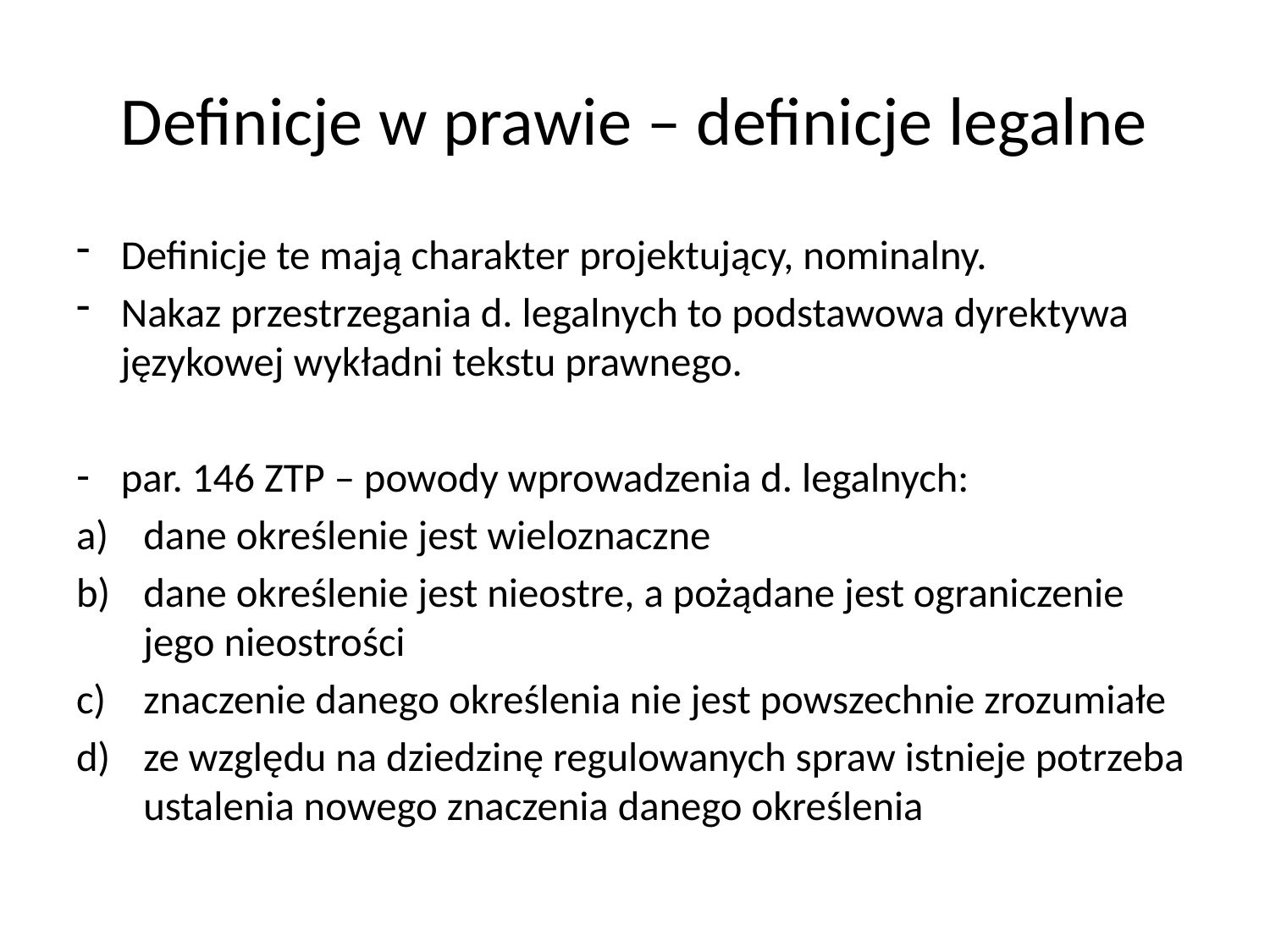

# Definicje w prawie – definicje legalne
Definicje te mają charakter projektujący, nominalny.
Nakaz przestrzegania d. legalnych to podstawowa dyrektywa językowej wykładni tekstu prawnego.

par. 146 ZTP – powody wprowadzenia d. legalnych:
dane określenie jest wieloznaczne
dane określenie jest nieostre, a pożądane jest ograniczenie jego nieostrości
znaczenie danego określenia nie jest powszechnie zrozumiałe
ze względu na dziedzinę regulowanych spraw istnieje potrzeba ustalenia nowego znaczenia danego określenia